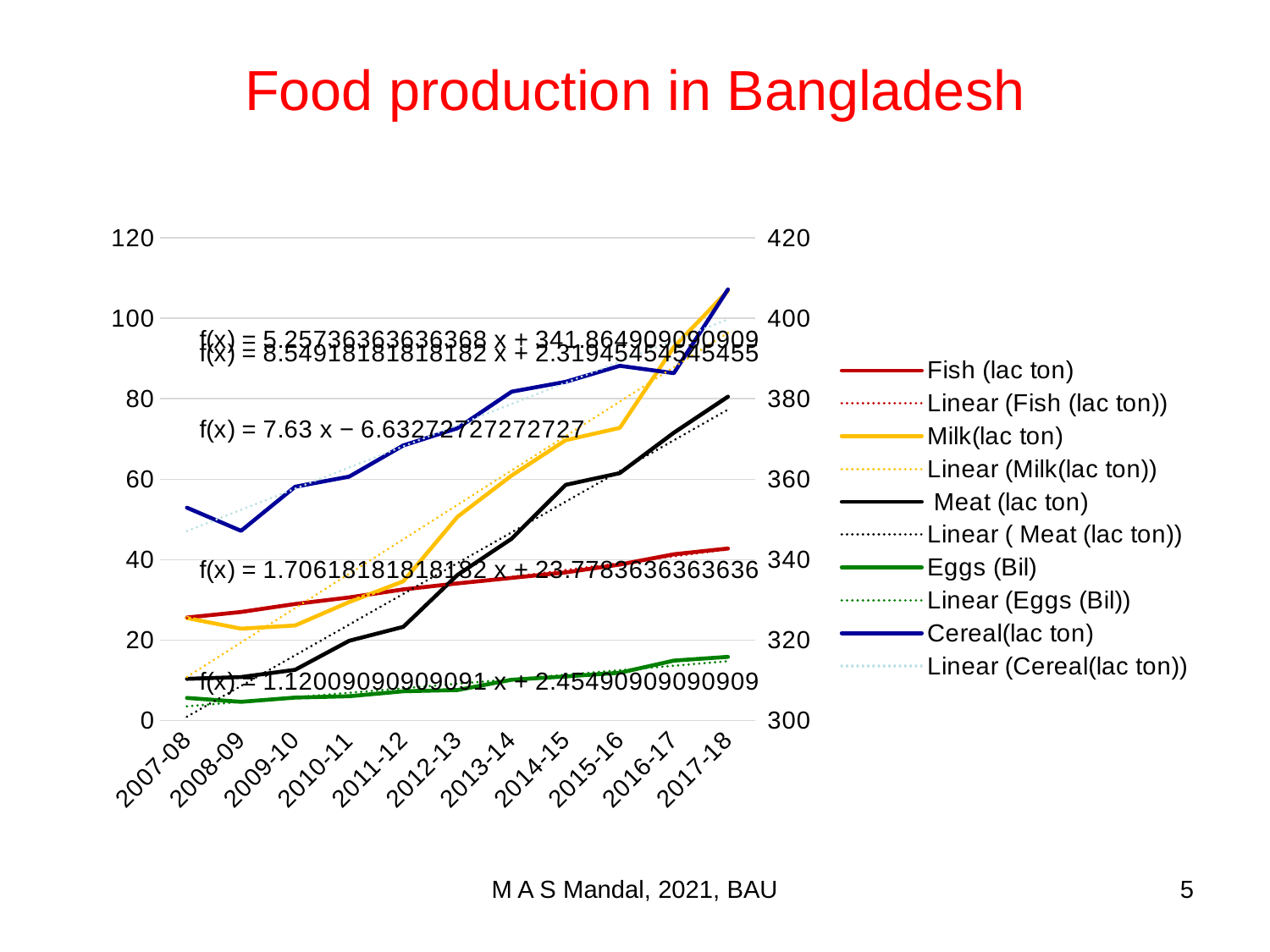

# Food production in Bangladesh

### Chart

| Category | Fish (lac ton) | Milk(lac ton) |  Meat (lac ton) | Eggs (Bil) | Cereal(lac ton) |
|---|---|---|---|---|---|
| 2007-08 | 25.63000000000003 | 25.5 | 10.4 | 5.6499999999999995 | 352.9299999999989 |
| 2008-09 | 27.01 | 22.86 | 10.84 | 4.6899999999999995 | 347.17 |
| 2009-10 | 28.99 | 23.65000000000003 | 12.64 | 5.74 | 358.12 |
| 2010-11 | 30.62 | 29.47 | 19.86 | 6.08 | 360.6500000000003 |
| 2011-12 | 32.62000000000001 | 34.63 | 23.32 | 7.3 | 368.39 |
| 2012-13 | 34.1 | 50.67 | 36.2 | 7.6099999999999985 | 372.66 |
| 2013-14 | 35.47 | 60.9 | 45.2 | 10.17 | 381.74 |
| 2014-15 | 36.84 | 69.7 | 58.6 | 10.99 | 384.19 |
| 2015-16 | 38.78 | 72.75 | 61.52 | 11.91 | 388.17 |
| 2016-17 | 41.34 | 92.83 | 71.54 | 14.93 | 386.3400000000003 |
| 2017-18 | 42.77 | 106.8 | 80.5 | 15.860000000000024 | 407.1400000000004 |
M A S Mandal, 2021, BAU
5